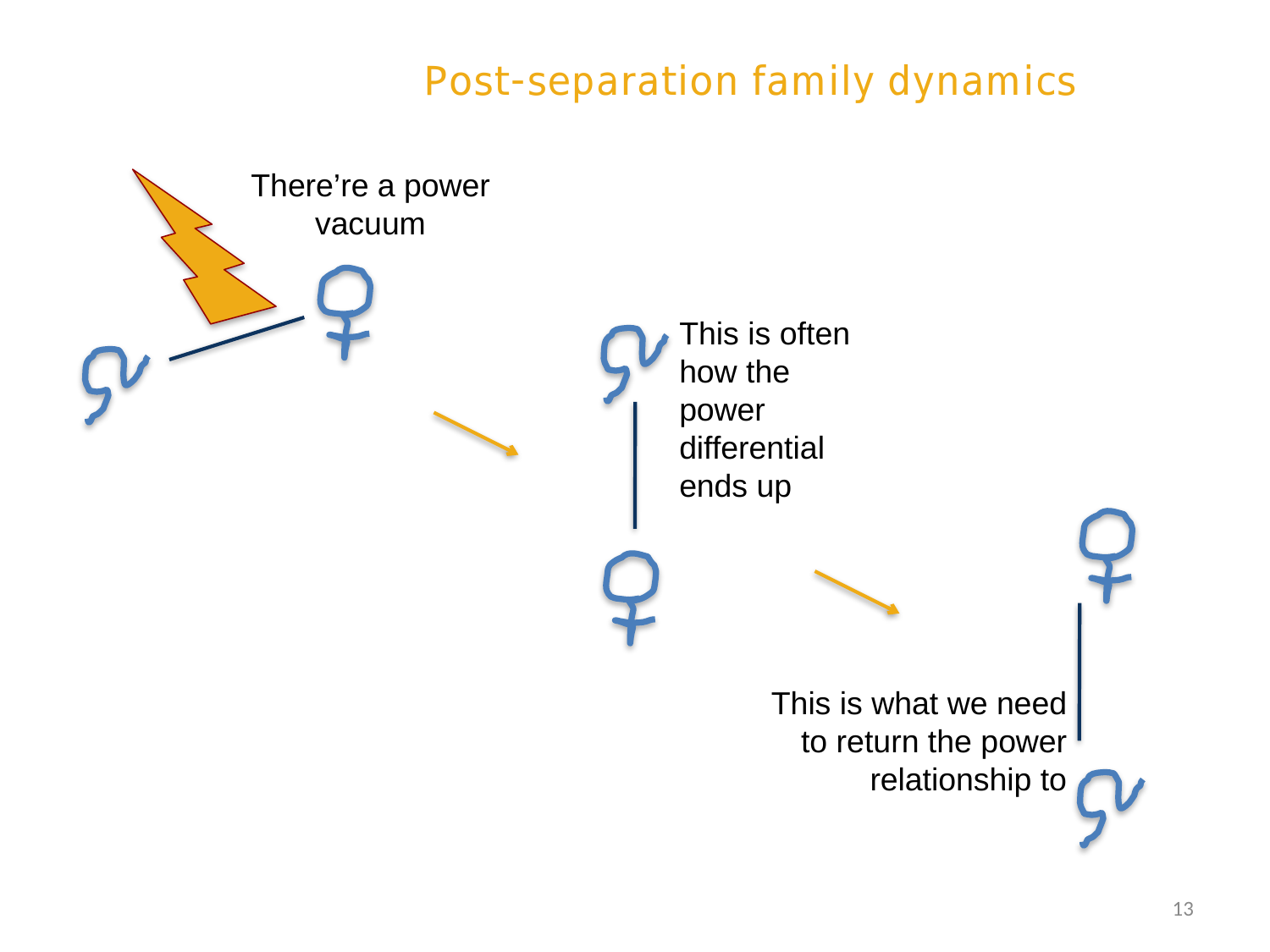

# Post-separation family dynamics
There’re a power vacuum

This is often how the power differential ends up

This is what we need to return the power relationship to

13